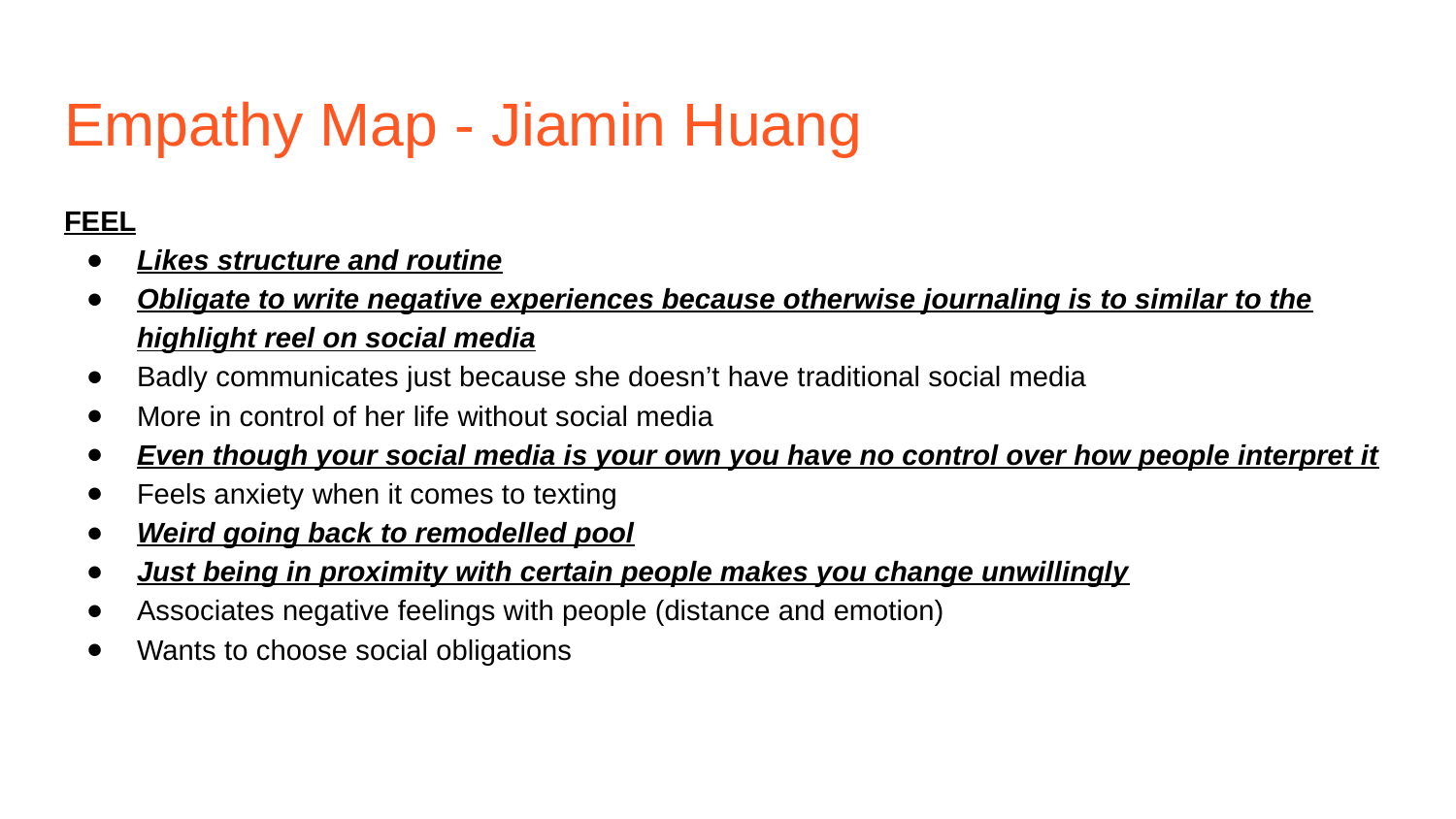

# Empathy Map - Jiamin Huang
FEEL
Likes structure and routine
Obligate to write negative experiences because otherwise journaling is to similar to the highlight reel on social media
Badly communicates just because she doesn’t have traditional social media
More in control of her life without social media
Even though your social media is your own you have no control over how people interpret it
Feels anxiety when it comes to texting
Weird going back to remodelled pool
Just being in proximity with certain people makes you change unwillingly
Associates negative feelings with people (distance and emotion)
Wants to choose social obligations